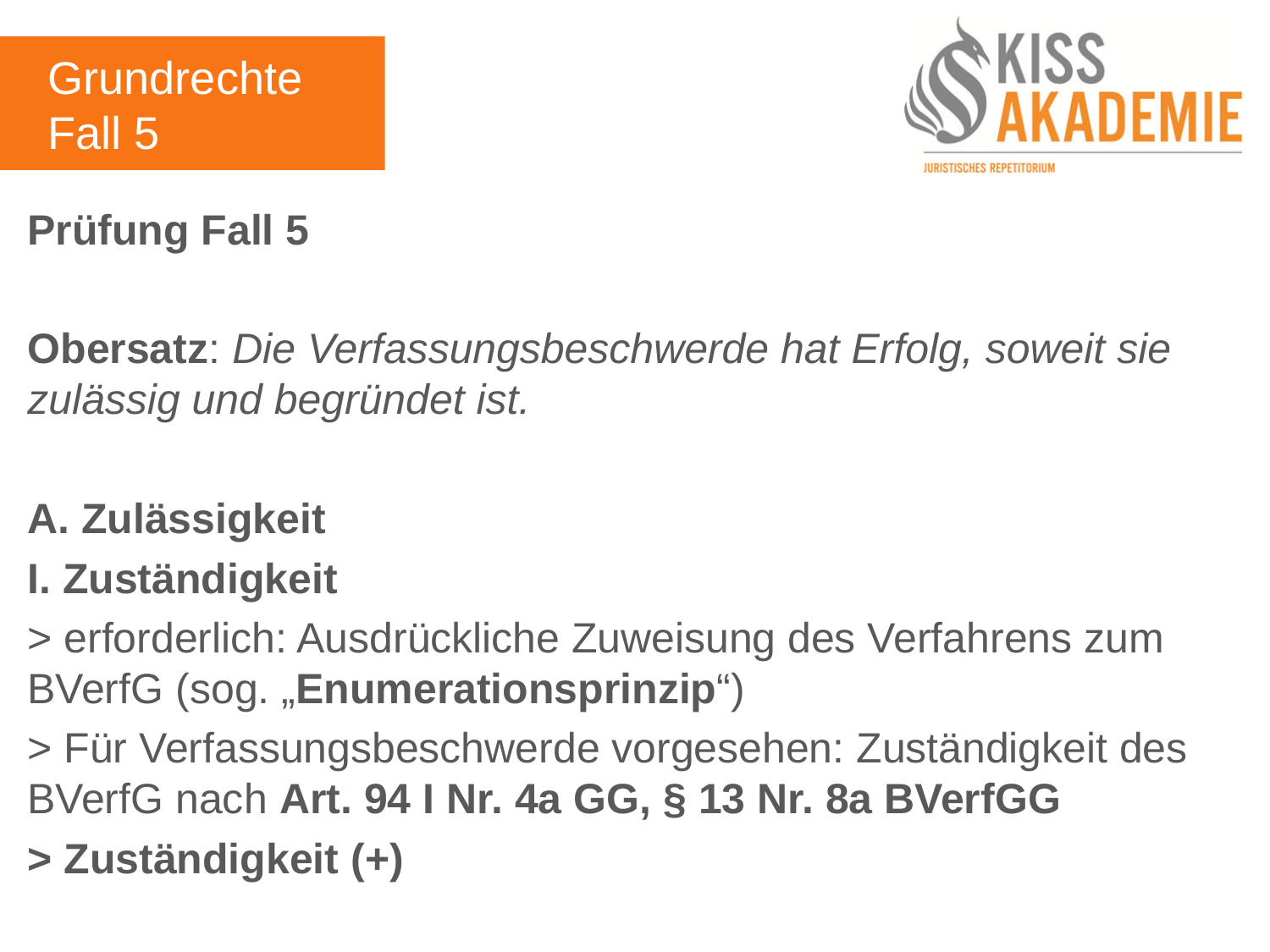

Grundrechte
Fall 5
Prüfung Fall 5

Obersatz: Die Verfassungsbeschwerde hat Erfolg, soweit sie zulässig und begründet ist.

A. Zulässigkeit
I. Zuständigkeit
> erforderlich: Ausdrückliche Zuweisung des Verfahrens zum BVerfG (sog. „Enumerationsprinzip“)
> Für Verfassungsbeschwerde vorgesehen: Zuständigkeit des BVerfG nach Art. 94 I Nr. 4a GG, § 13 Nr. 8a BVerfGG
> Zuständigkeit (+)